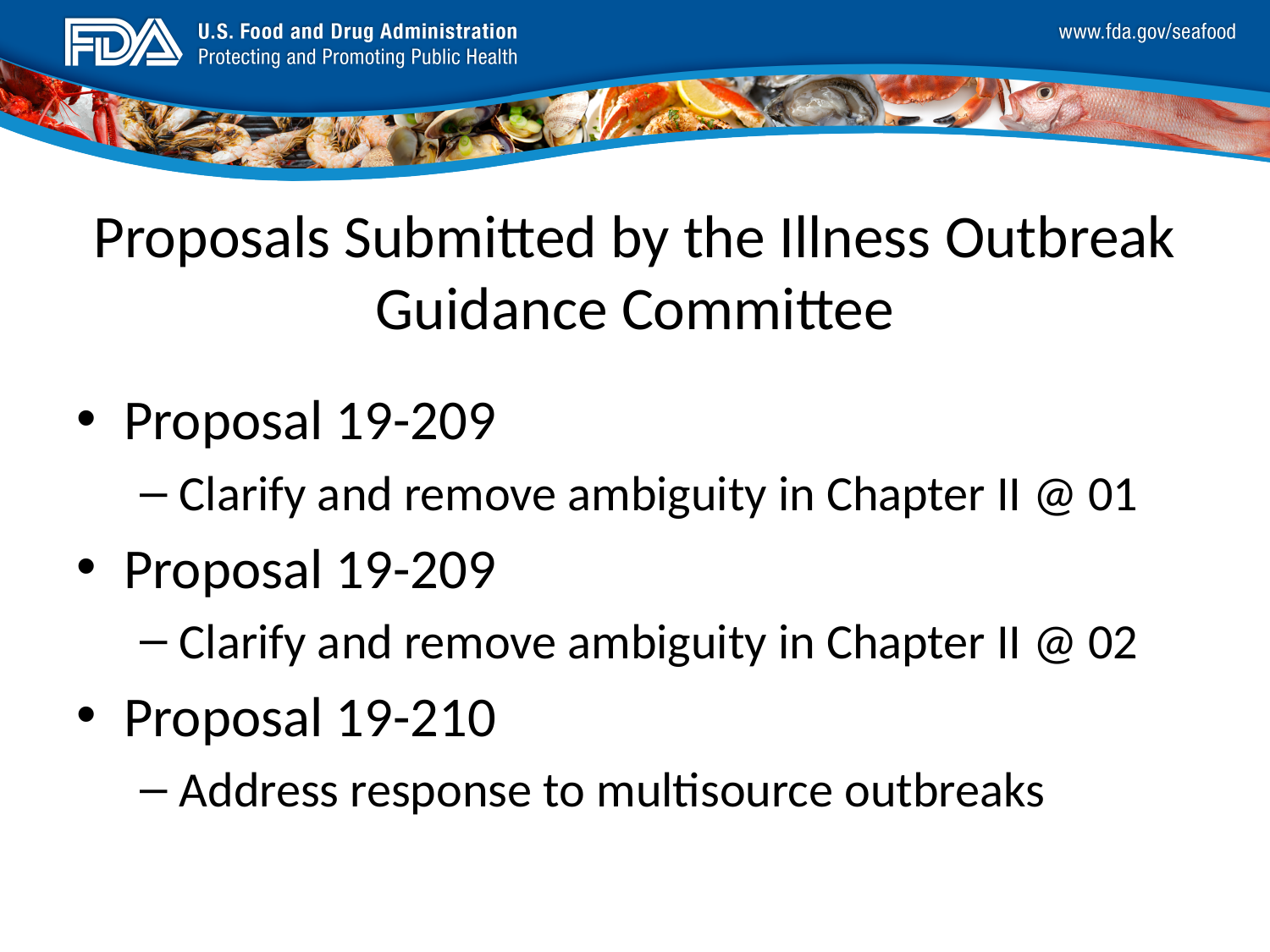

# Proposals Submitted by the Illness Outbreak Guidance Committee
Proposal 19-209
Clarify and remove ambiguity in Chapter II @ 01
Proposal 19-209
Clarify and remove ambiguity in Chapter II @ 02
Proposal 19-210
Address response to multisource outbreaks